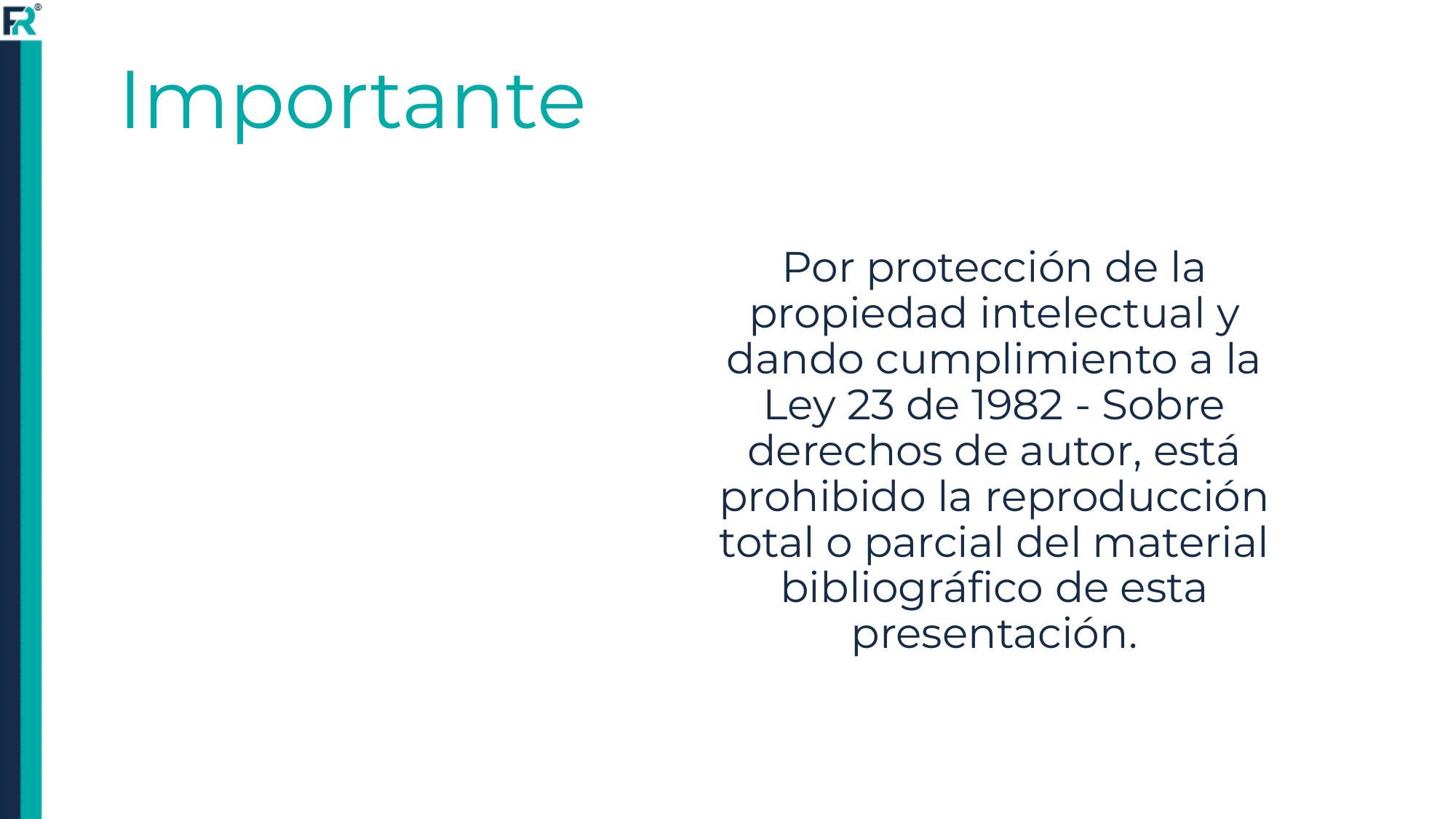

# Importante
Por protección de la propiedad intelectual y dando cumplimiento a la Ley 23 de 1982 - Sobre derechos de autor, está prohibido la reproducción total o parcial del material bibliográfico de esta presentación.